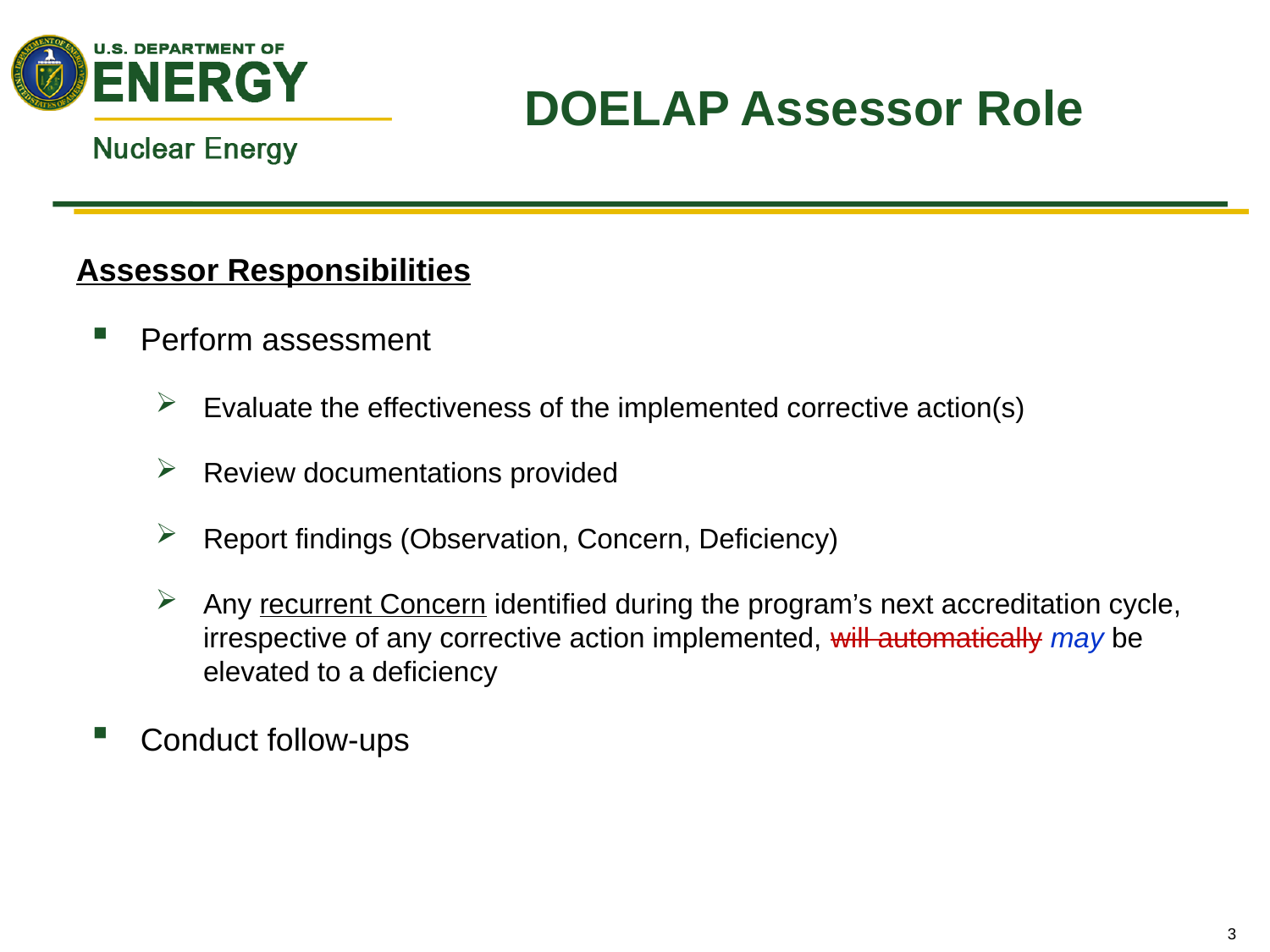

# DOELAP Assessor Role
Assessor Responsibilities
Perform assessment
Evaluate the effectiveness of the implemented corrective action(s)
Review documentations provided
Report findings (Observation, Concern, Deficiency)
Any recurrent Concern identified during the program’s next accreditation cycle, irrespective of any corrective action implemented, will automatically may be elevated to a deficiency
Conduct follow-ups